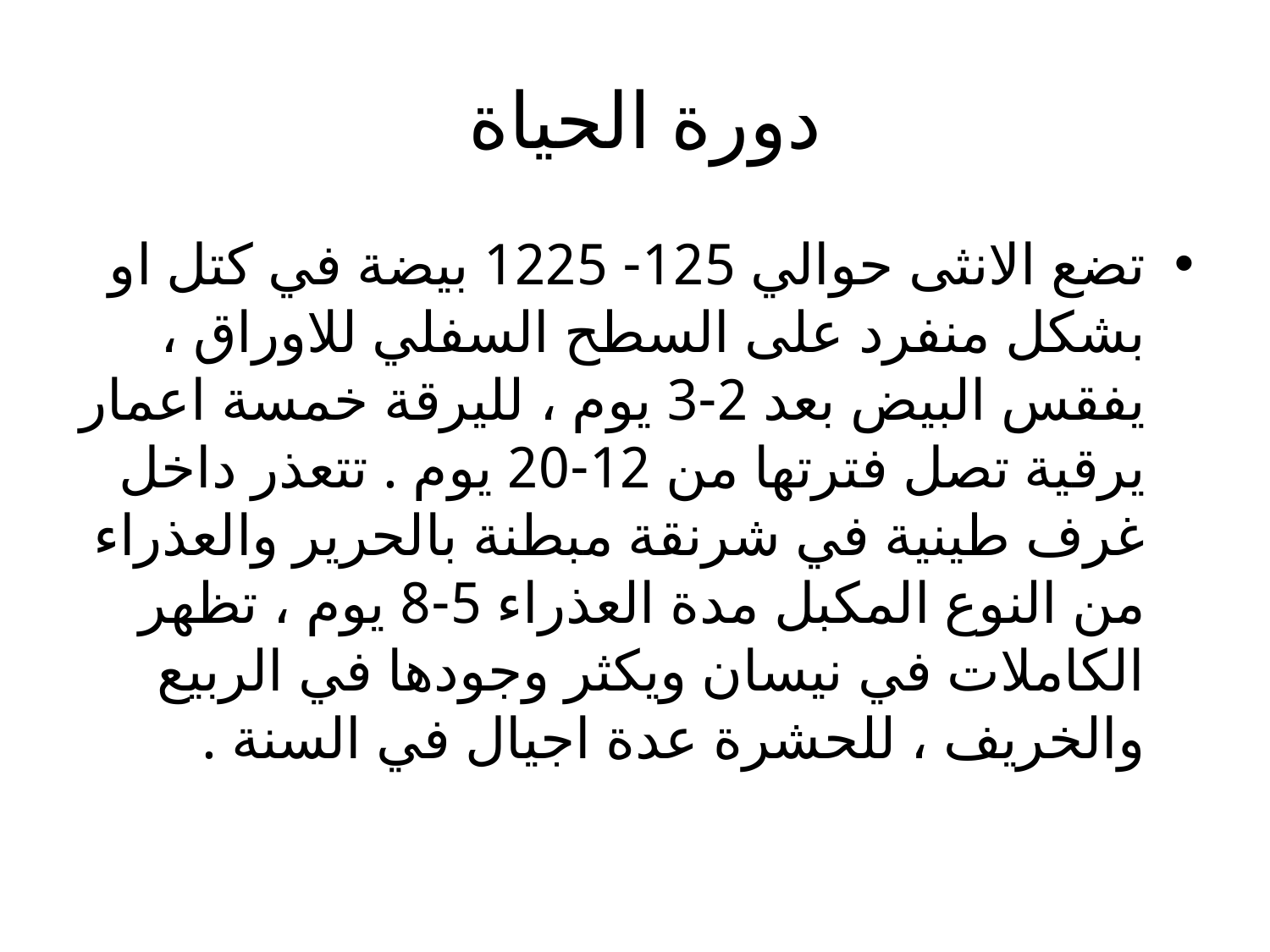

# دورة الحياة
تضع الانثى حوالي 125- 1225 بيضة في كتل او بشكل منفرد على السطح السفلي للاوراق ، يفقس البيض بعد 2-3 يوم ، لليرقة خمسة اعمار يرقية تصل فترتها من 12-20 يوم . تتعذر داخل غرف طينية في شرنقة مبطنة بالحرير والعذراء من النوع المكبل مدة العذراء 5-8 يوم ، تظهر الكاملات في نيسان ويكثر وجودها في الربيع والخريف ، للحشرة عدة اجيال في السنة .